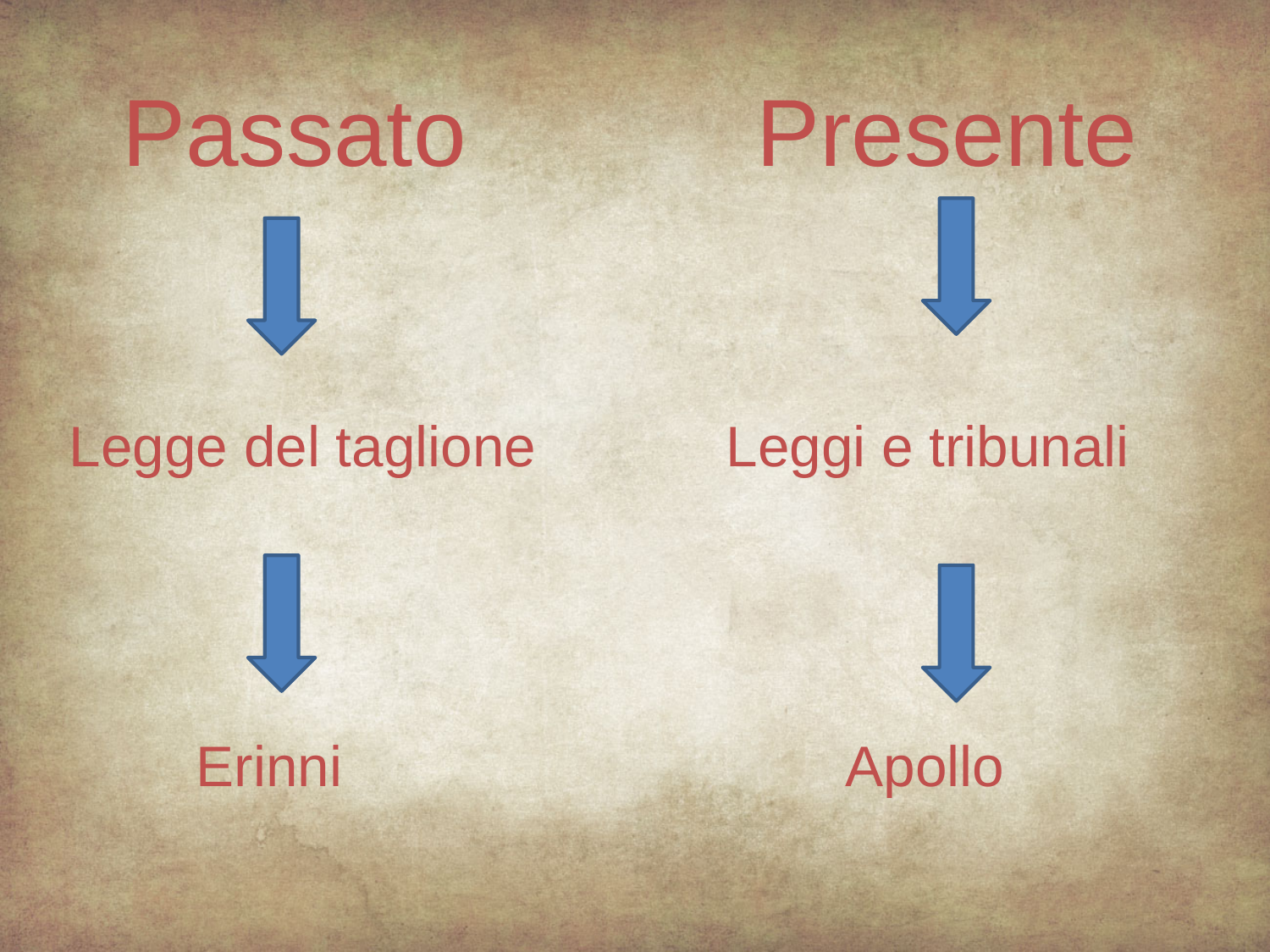

Passato           Presente

Legge del taglione            Leggi e tribunali

        Erinni                                Apollo